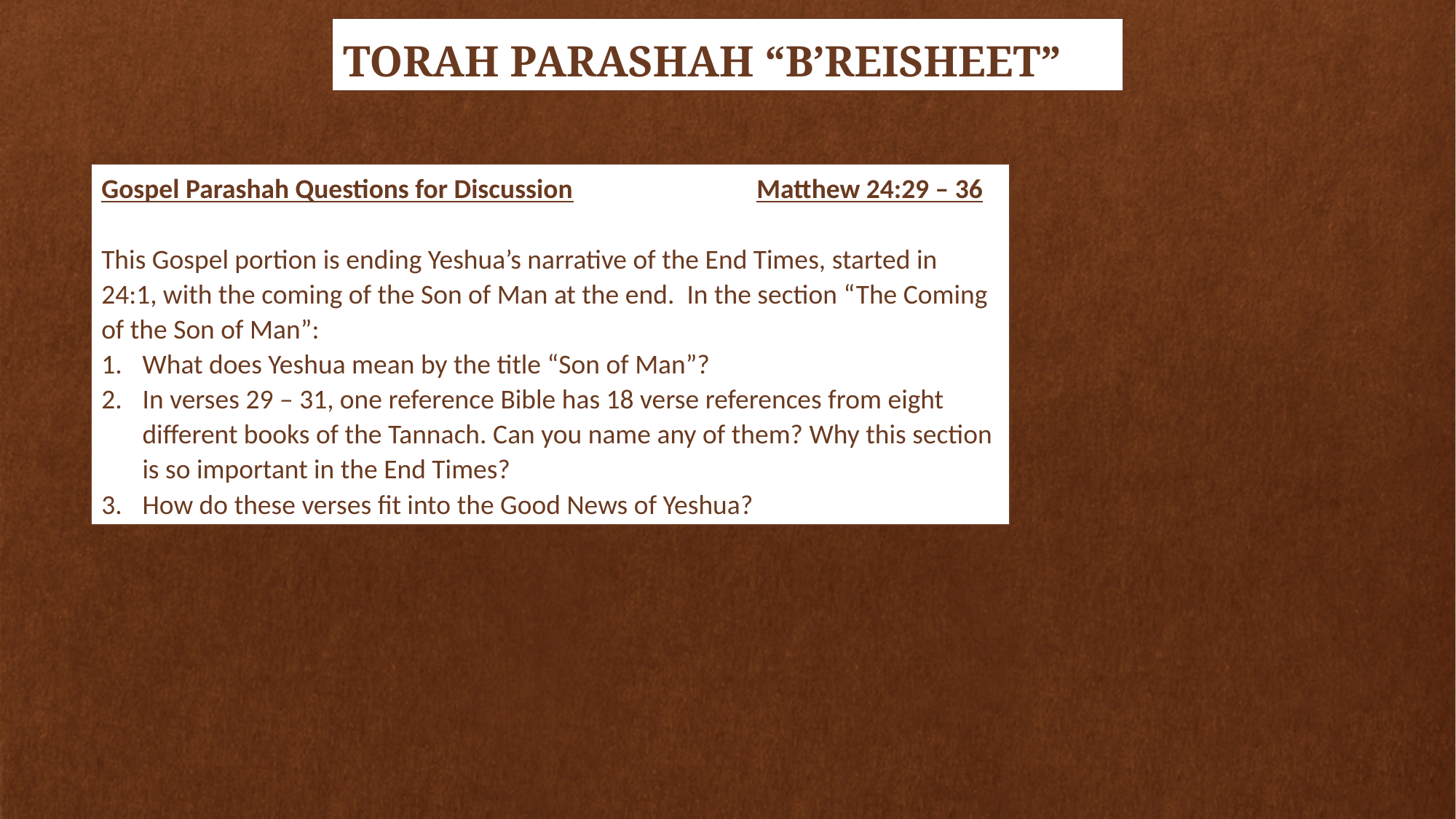

TORAH PARASHAH “B’REISHEET”
Gospel Parashah Questions for Discussion		Matthew 24:29 – 36

This Gospel portion is ending Yeshua’s narrative of the End Times, started in 24:1, with the coming of the Son of Man at the end.  In the section “The Coming of the Son of Man”:
What does Yeshua mean by the title “Son of Man”?
In verses 29 – 31, one reference Bible has 18 verse references from eight different books of the Tannach. Can you name any of them? Why this section is so important in the End Times?
How do these verses fit into the Good News of Yeshua?